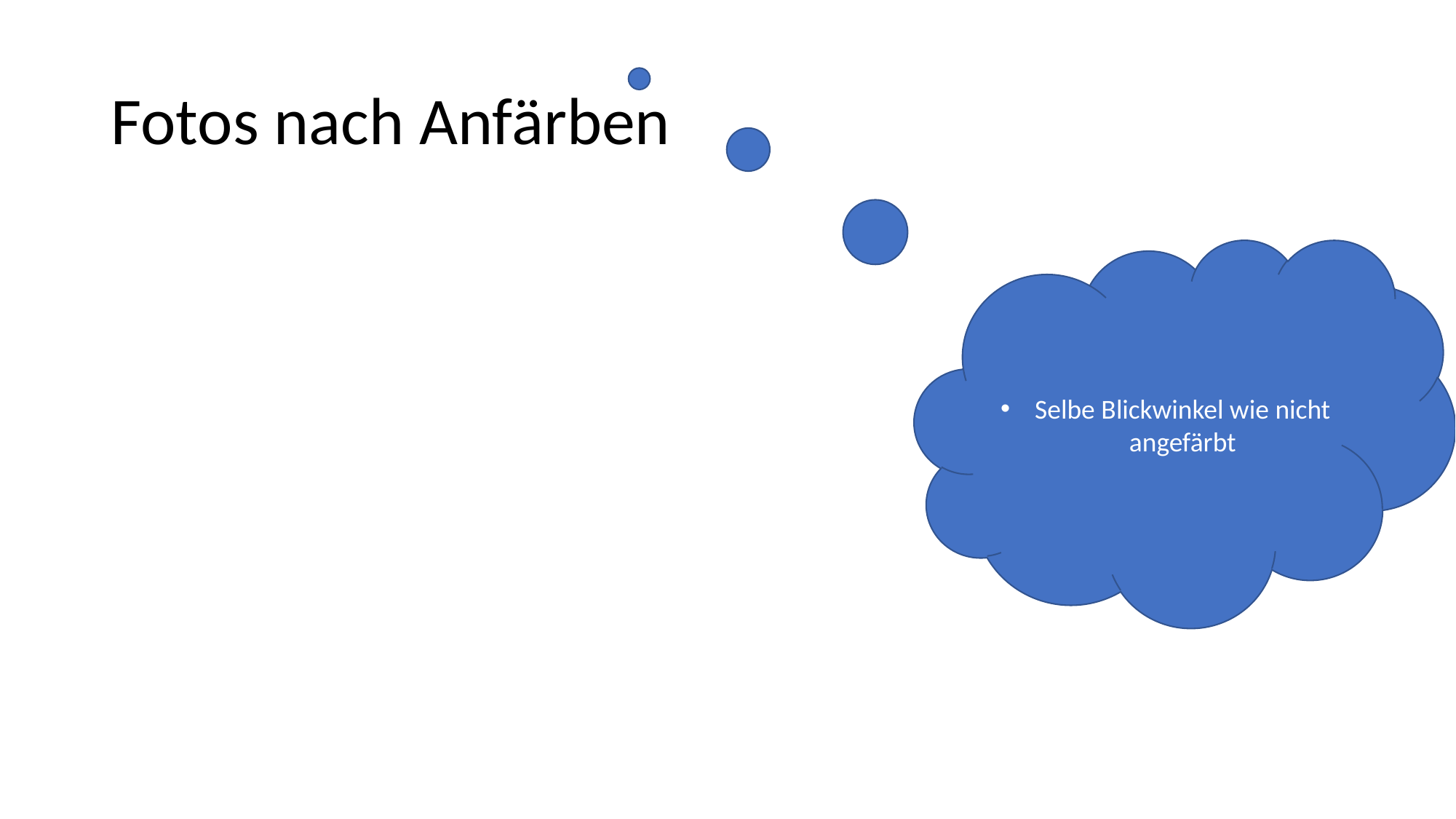

# Fotos nach Anfärben

Selbe Blickwinkel wie nicht angefärbt